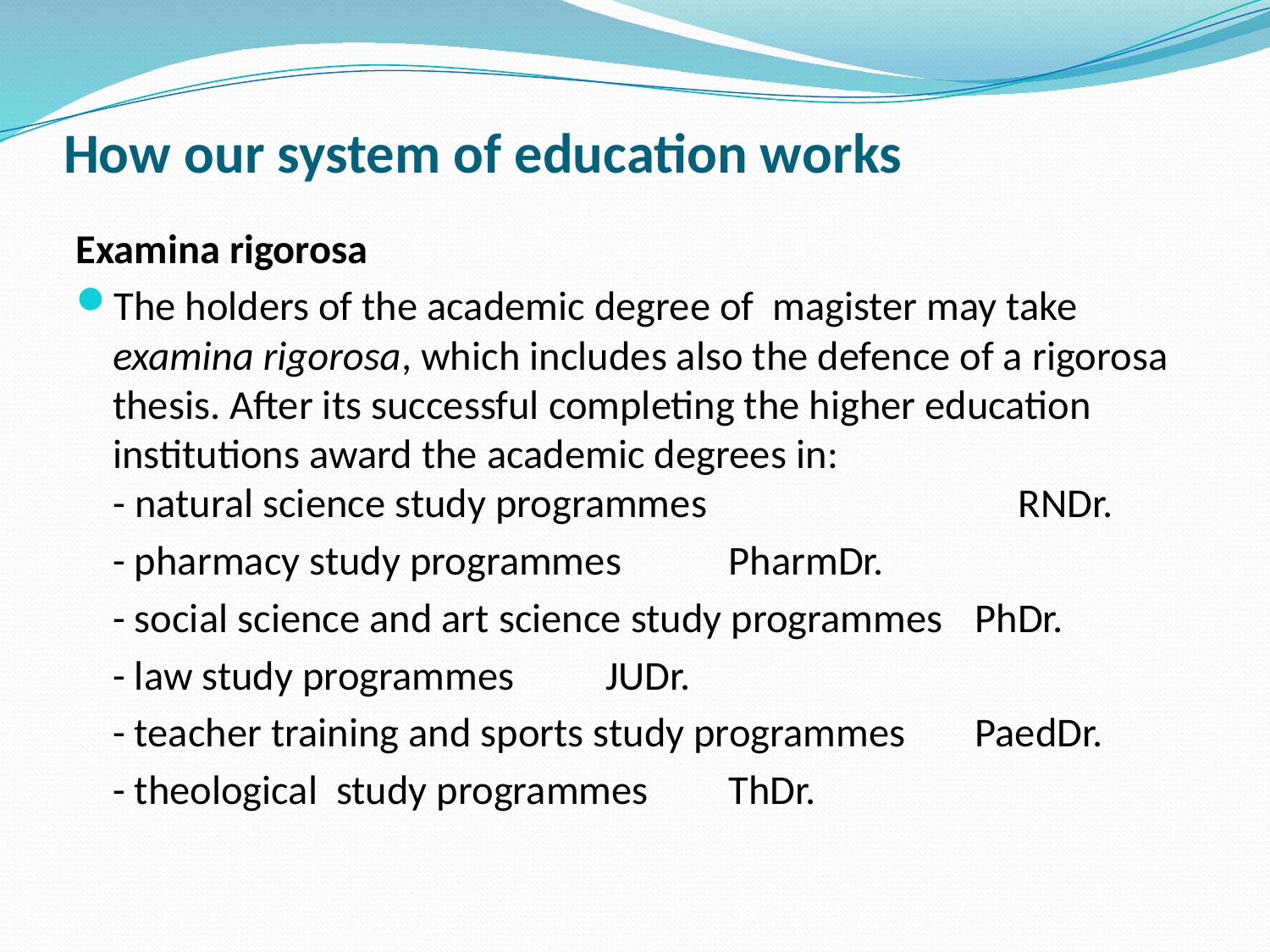

# How our system of education works
Examina rigorosa
The holders of the academic degree of  magister may take examina rigorosa, which includes also the defence of a rigorosa thesis. After its successful completing the higher education institutions award the academic degrees in:
- natural science study programmes 	RNDr.
- pharmacy study programmes 	PharmDr.
- social science and art science study programmes 	PhDr.
- law study programmes 	JUDr.
- teacher training and sports study programmes 	PaedDr.
- theological  study programmes 	ThDr.